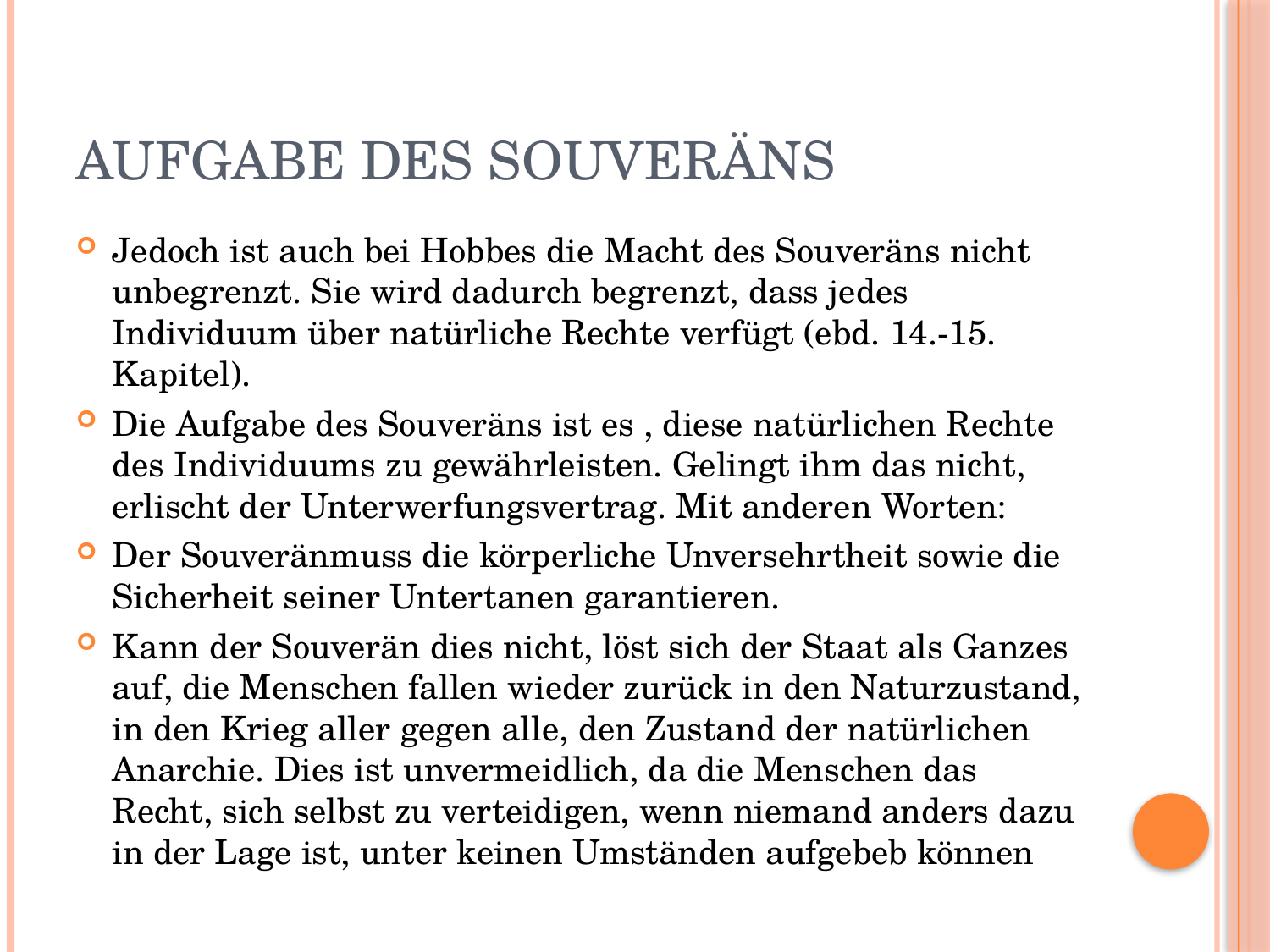

# Aufgabe des Souveräns
Jedoch ist auch bei Hobbes die Macht des Souveräns nicht unbegrenzt. Sie wird dadurch begrenzt, dass jedes Individuum über natürliche Rechte verfügt (ebd. 14.-15. Kapitel).
Die Aufgabe des Souveräns ist es , diese natürlichen Rechte des Individuums zu gewährleisten. Gelingt ihm das nicht, erlischt der Unterwerfungsvertrag. Mit anderen Worten:
Der Souveränmuss die körperliche Unversehrtheit sowie die Sicherheit seiner Untertanen garantieren.
Kann der Souverän dies nicht, löst sich der Staat als Ganzes auf, die Menschen fallen wieder zurück in den Naturzustand, in den Krieg aller gegen alle, den Zustand der natürlichen Anarchie. Dies ist unvermeidlich, da die Menschen das Recht, sich selbst zu verteidigen, wenn niemand anders dazu in der Lage ist, unter keinen Umständen aufgebeb können